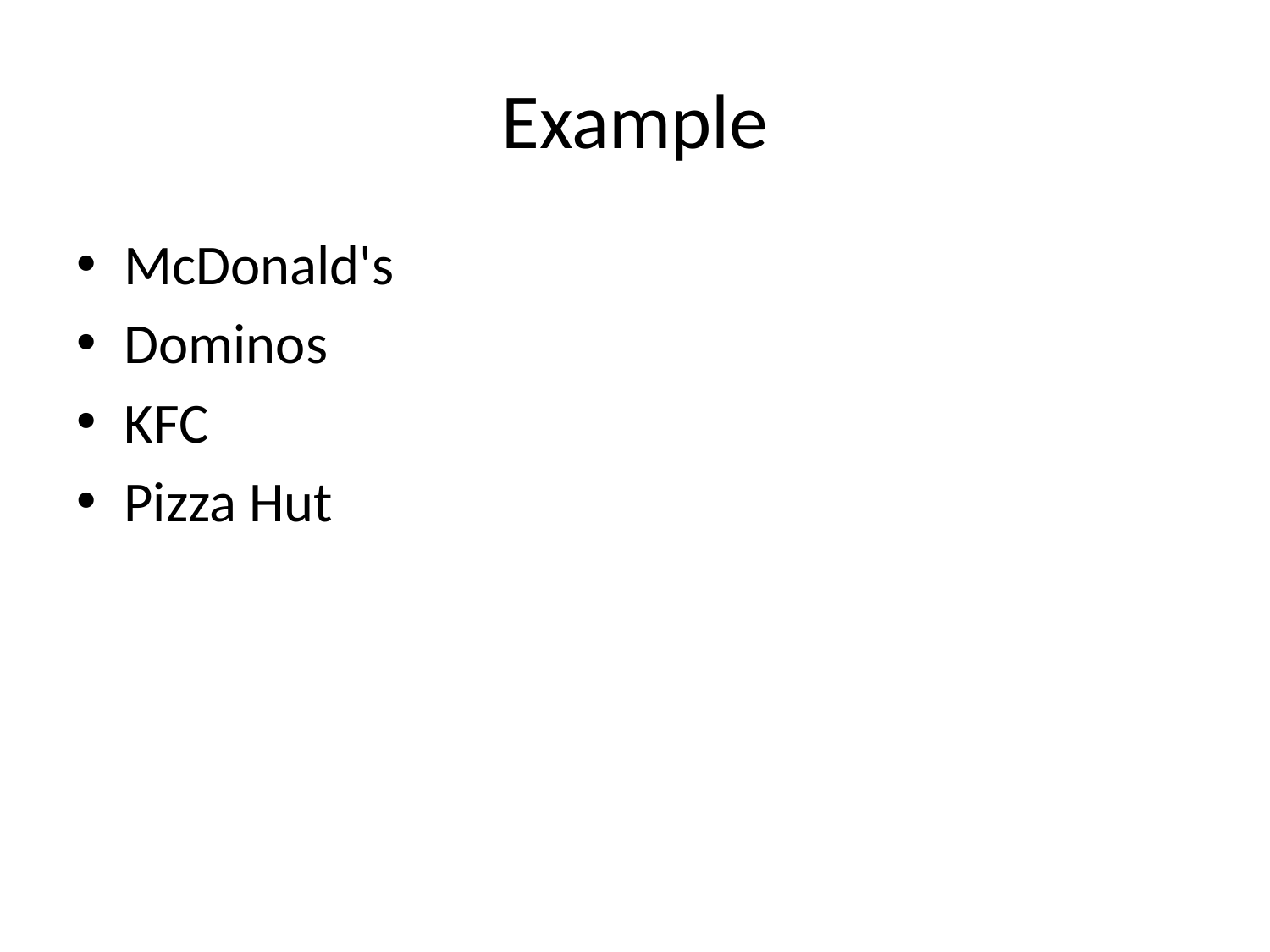

# Example
McDonald's
Dominos
KFC
Pizza Hut